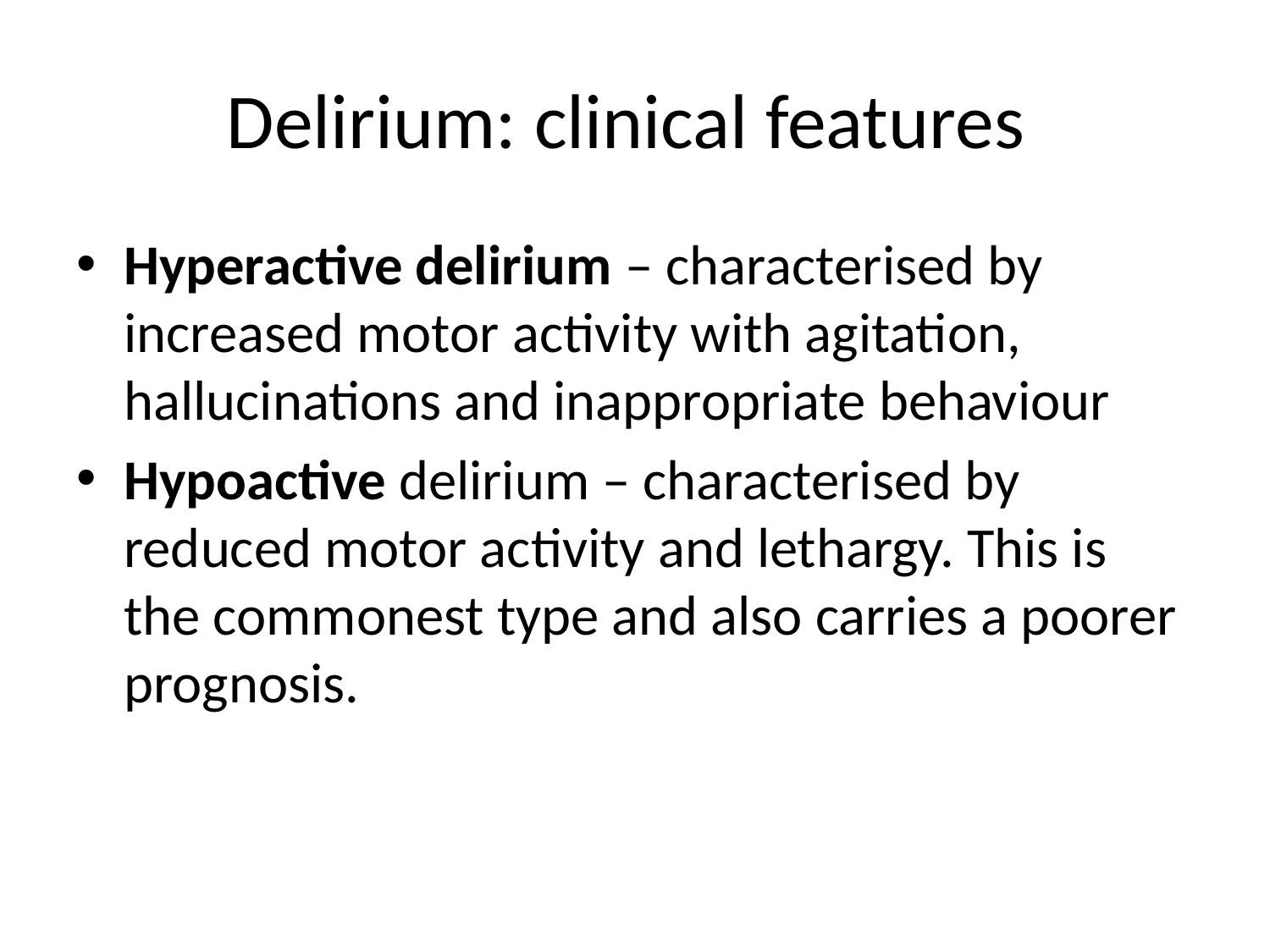

# Delirium: clinical features
Hyperactive delirium – characterised by increased motor activity with agitation, hallucinations and inappropriate behaviour
Hypoactive delirium – characterised by reduced motor activity and lethargy. This is the commonest type and also carries a poorer prognosis.